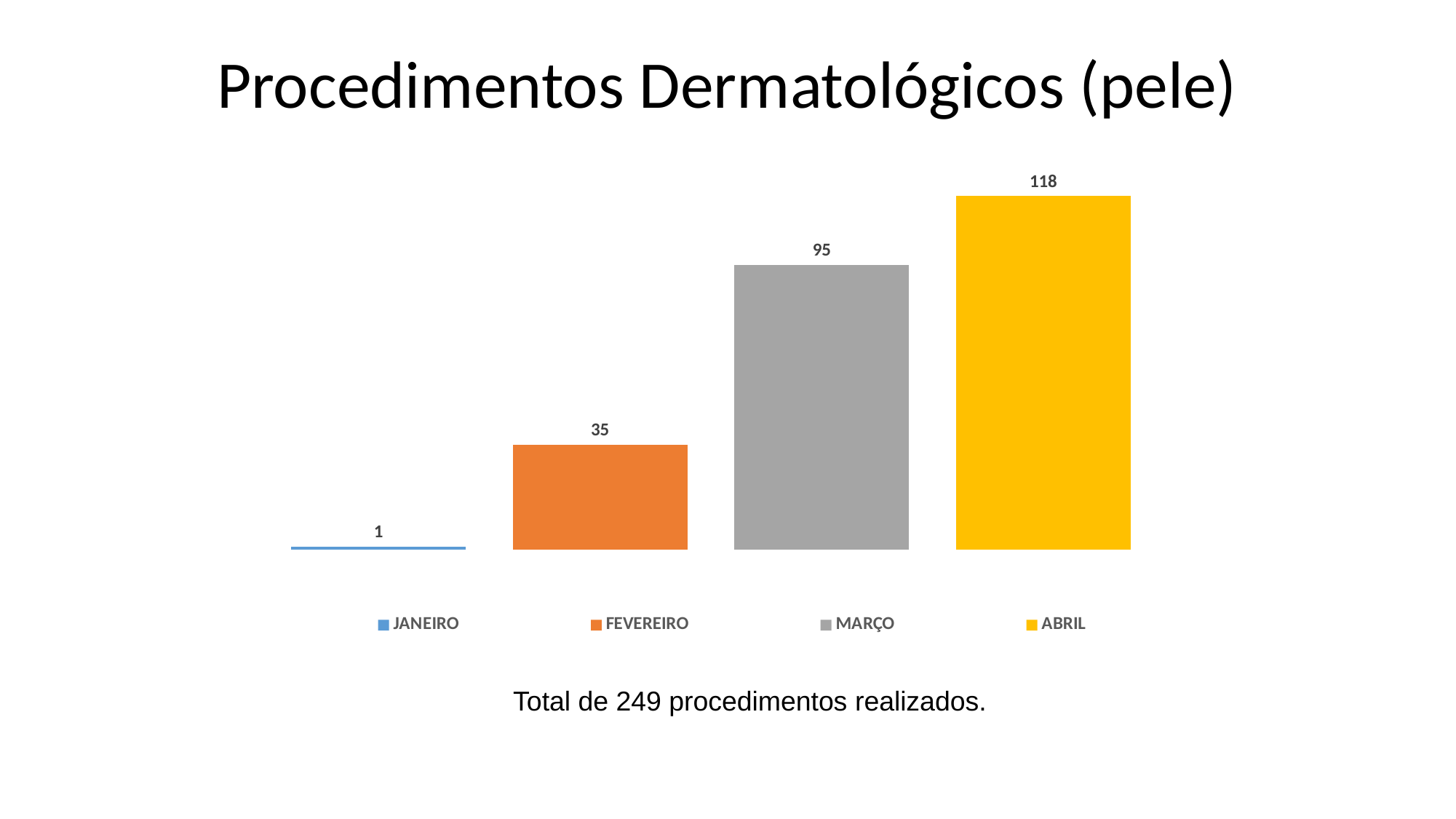

# Procedimentos Dermatológicos (pele)

### Chart

| Category | JANEIRO | FEVEREIRO | MARÇO | ABRIL  |
|---|---|---|---|---|
| Categoria 1 | 1.0 | 35.0 | 95.0 | 118.0 |
Total de 249 procedimentos realizados.